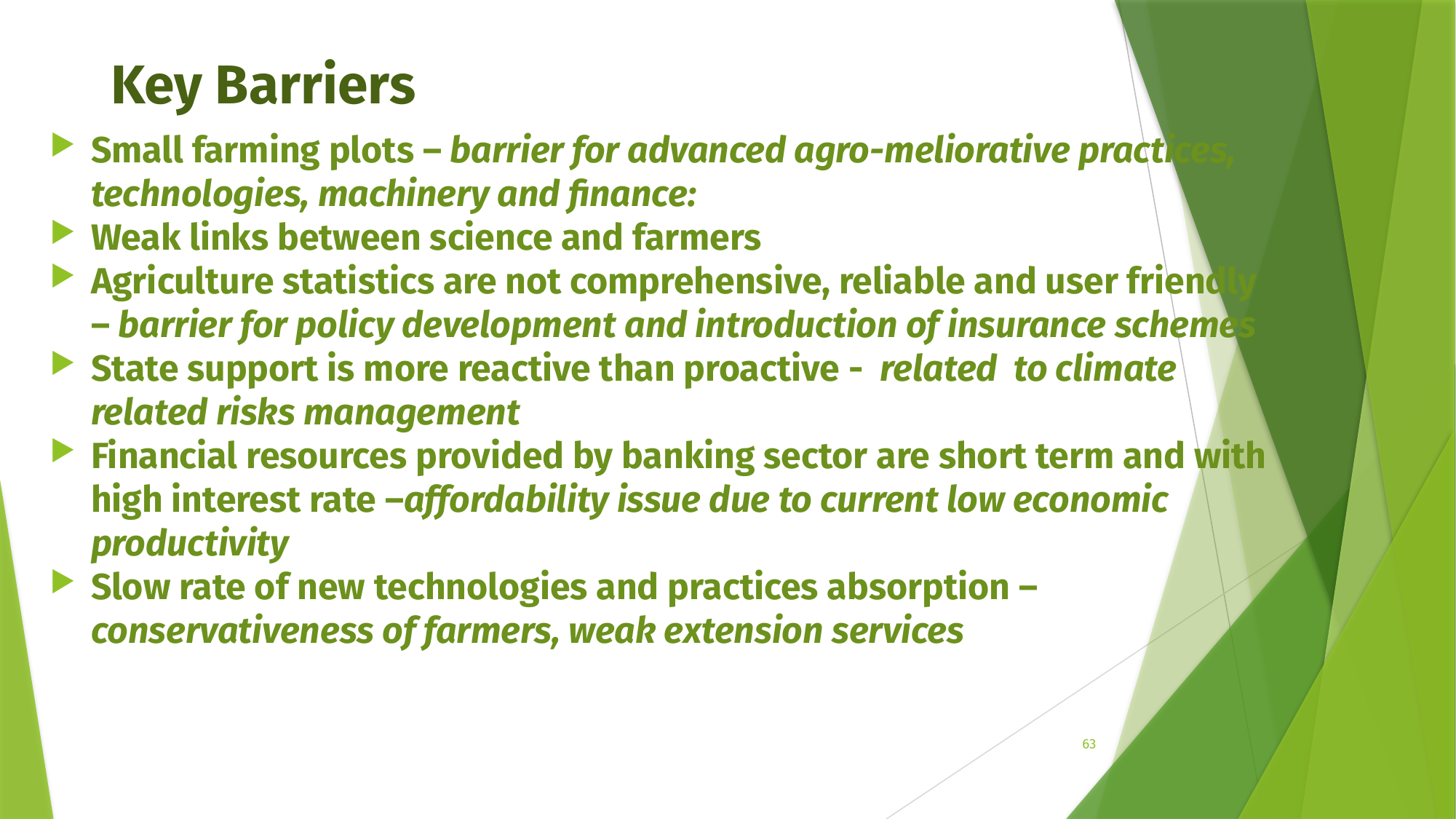

# Key Barriers
Small farming plots – barrier for advanced agro-meliorative practices, technologies, machinery and finance:
Weak links between science and farmers
Agriculture statistics are not comprehensive, reliable and user friendly – barrier for policy development and introduction of insurance schemes
State support is more reactive than proactive -  related  to climate related risks management
Financial resources provided by banking sector are short term and with high interest rate –affordability issue due to current low economic productivity
Slow rate of new technologies and practices absorption – conservativeness of farmers, weak extension services
63